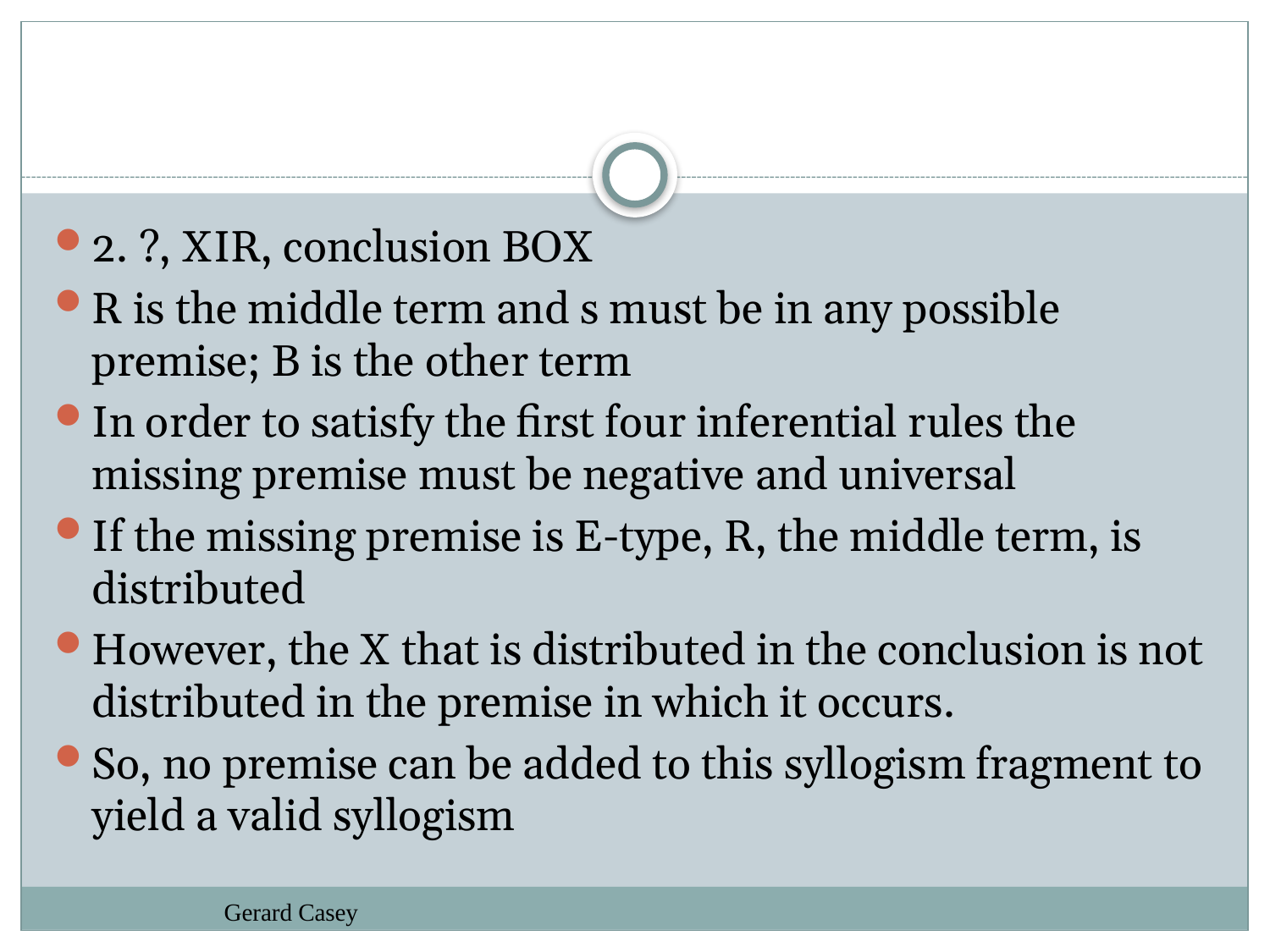

#
2. ?, XIR, conclusion BOX
R is the middle term and s must be in any possible premise; B is the other term
In order to satisfy the first four inferential rules the missing premise must be negative and universal
If the missing premise is E-type, R, the middle term, is distributed
However, the X that is distributed in the conclusion is not distributed in the premise in which it occurs.
So, no premise can be added to this syllogism fragment to yield a valid syllogism
Gerard Casey